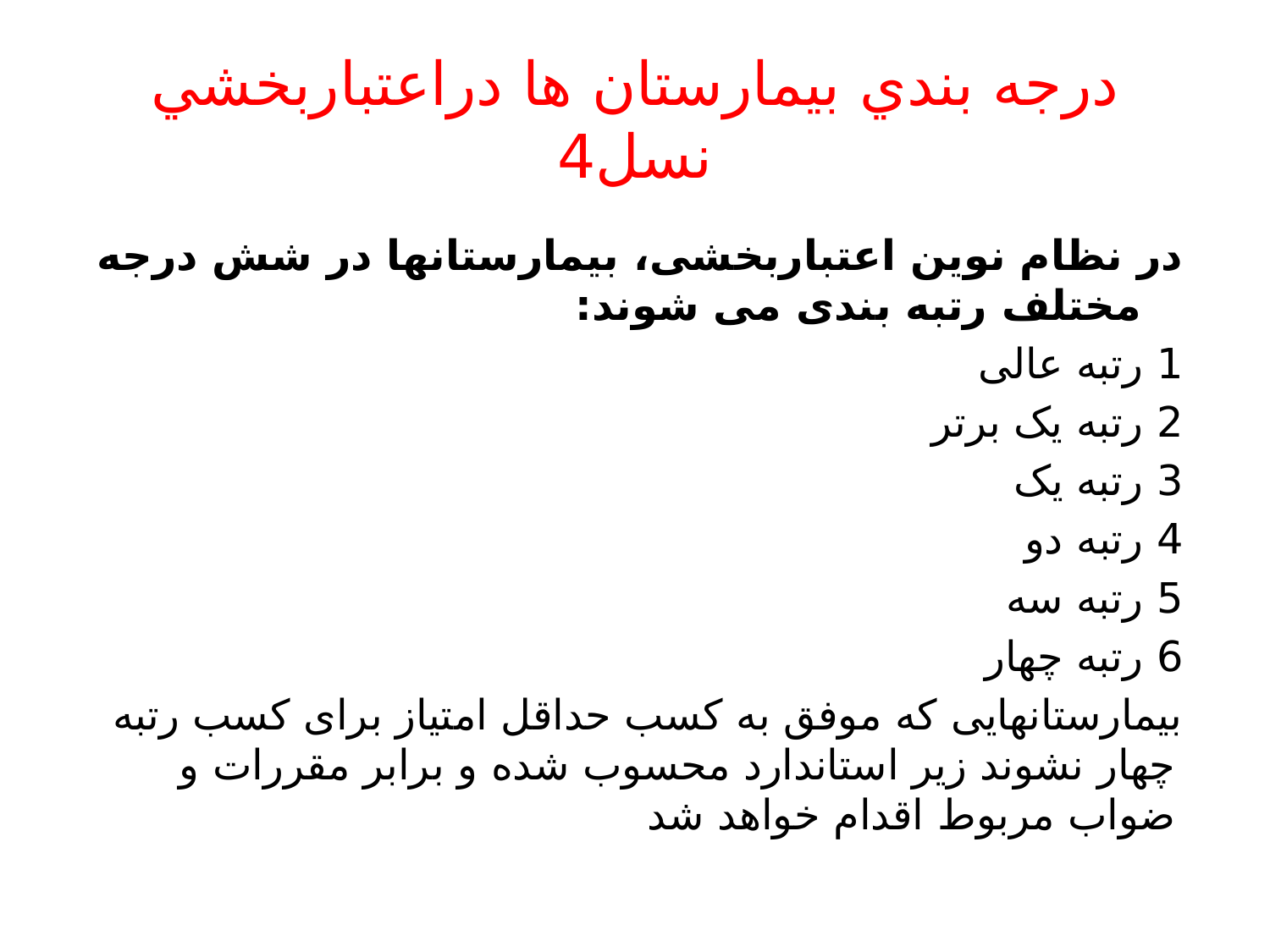

# درجه بندي بيمارستان ها دراعتباربخشي نسل4
در نظام نوین اعتباربخشی، بیمارستانها در شش درجه مختلف رتبه بندی می شوند:
1 رتبه عالی
2 رتبه یک برتر
3 رتبه یک
4 رتبه دو
5 رتبه سه
6 رتبه چهار
بیمارستانهایی که موفق به کسب حداقل امتیاز برای کسب رتبه چهار نشوند زیر استاندارد محسوب شده و برابر مقررات و ضواب مربوط اقدام خواهد شد